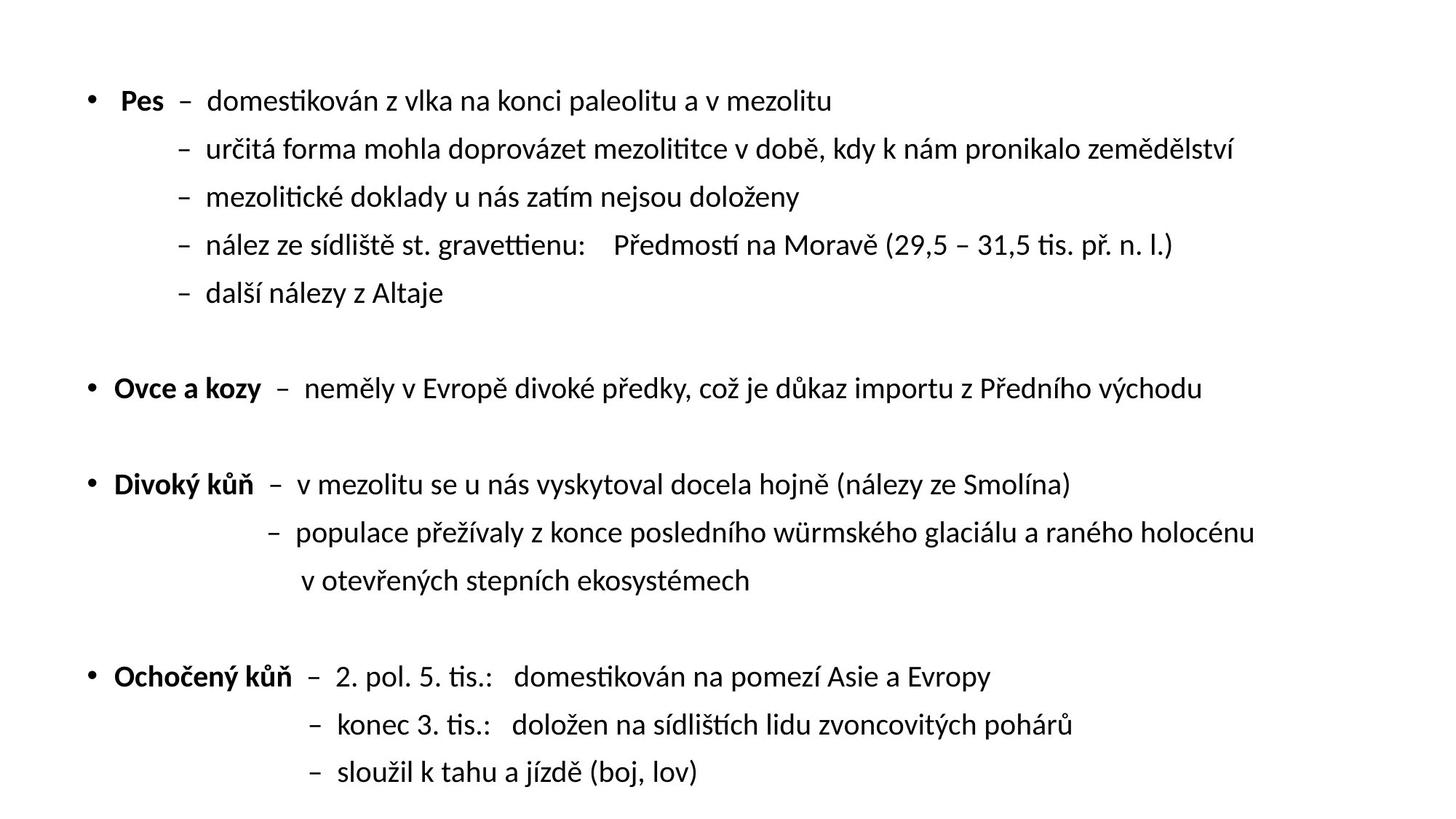

Pes  –  domestikován z vlka na konci paleolitu a v mezolitu
             –  určitá forma mohla doprovázet mezolititce v době, kdy k nám pronikalo zemědělství
             –  mezolitické doklady u nás zatím nejsou doloženy
             –  nález ze sídliště st. gravettienu:    Předmostí na Moravě (29,5 – 31,5 tis. př. n. l.)
             –  další nálezy z Altaje

Ovce a kozy  –  neměly v Evropě divoké předky, což je důkaz importu z Předního východu

Divoký kůň  –  v mezolitu se u nás vyskytoval docela hojně (nálezy ze Smolína)
                          –  populace přežívaly z konce posledního würmského glaciálu a raného holocénu
                               v otevřených stepních ekosystémech

Ochočený kůň  –  2. pol. 5. tis.:   domestikován na pomezí Asie a Evropy
                                –  konec 3. tis.:   doložen na sídlištích lidu zvoncovitých pohárů
                                –  sloužil k tahu a jízdě (boj, lov)